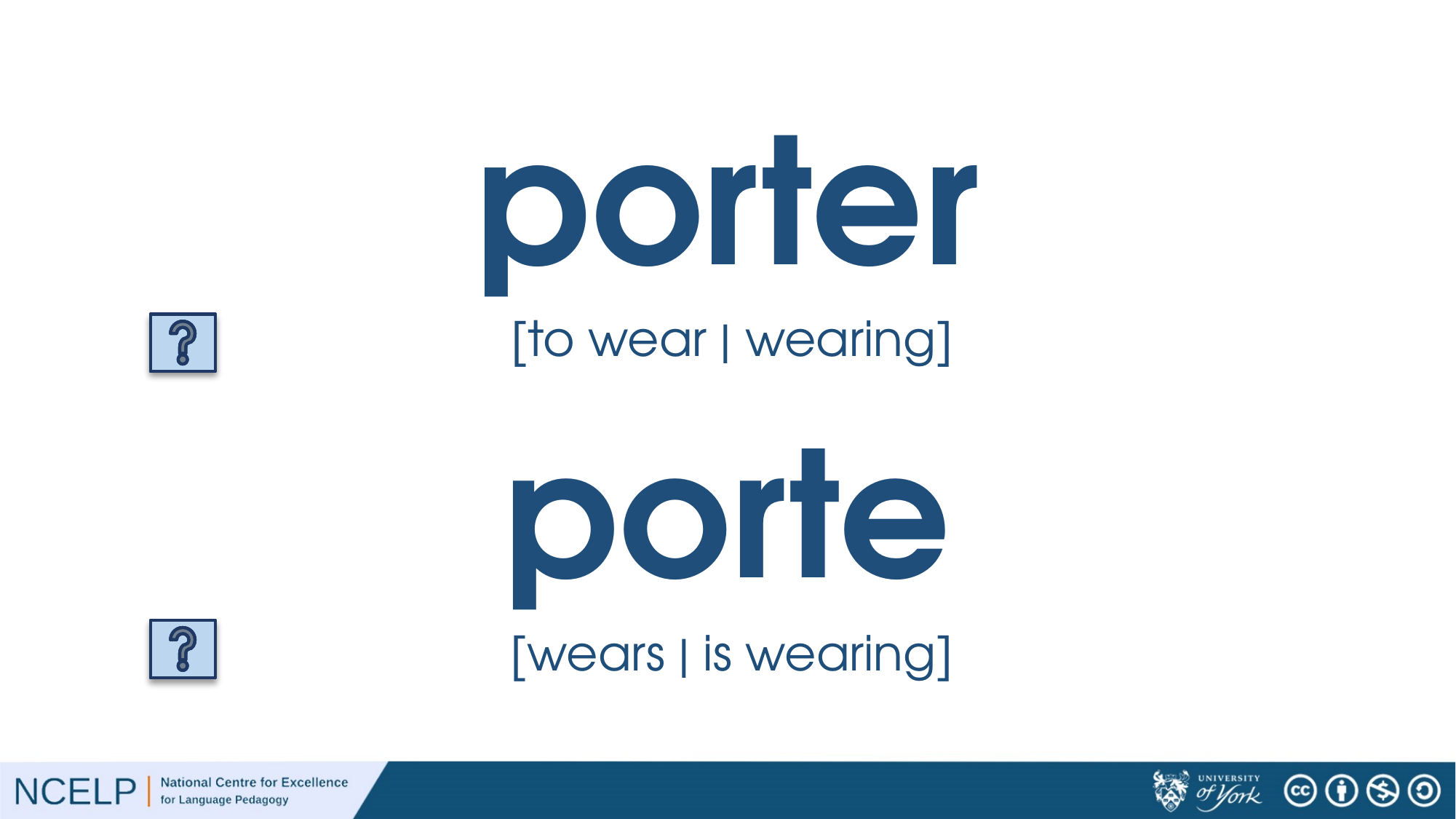

# porter
[to wear | wearing]

porte
[wears | is wearing]